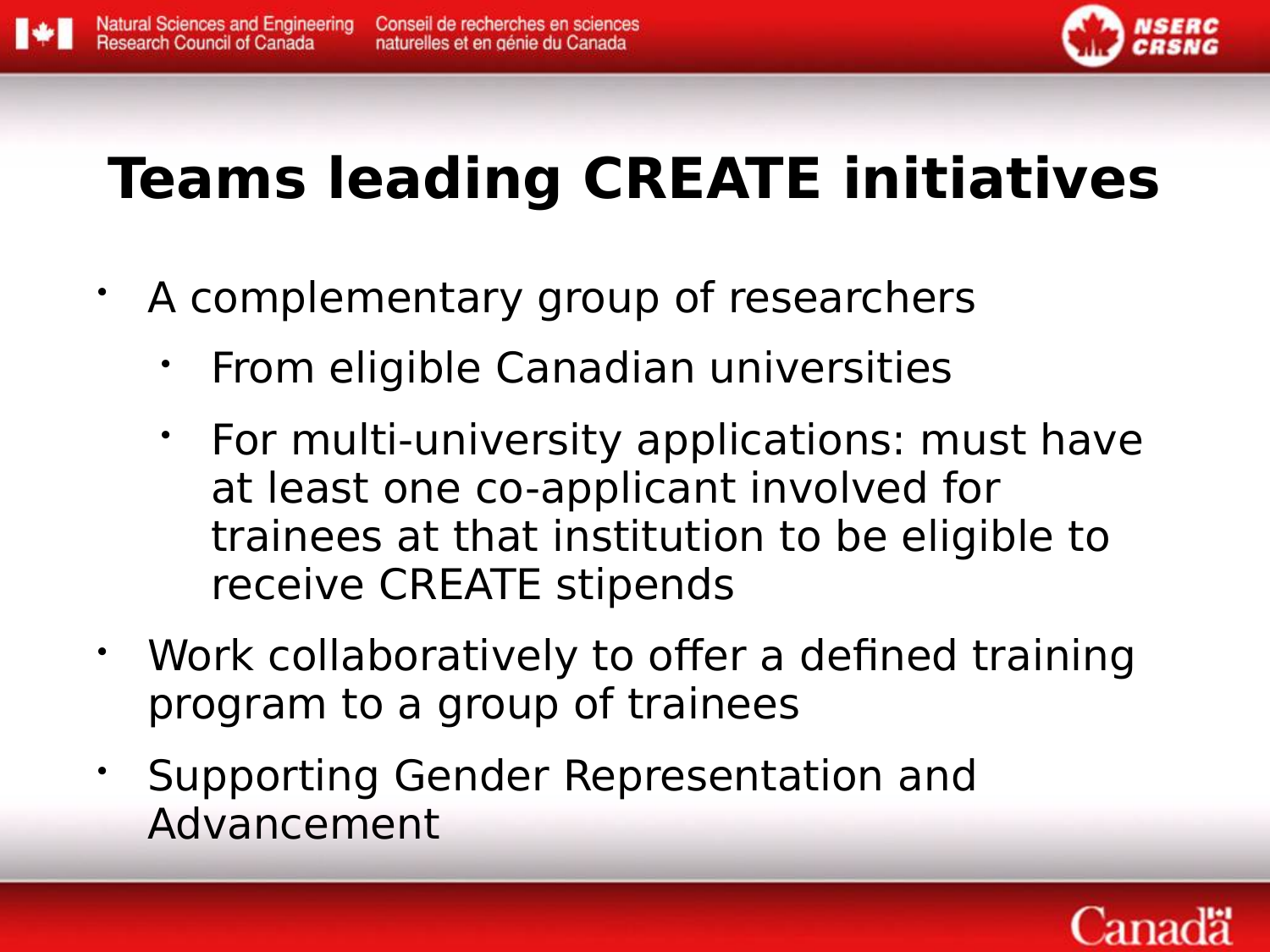

Teams leading CREATE initiatives

A complementary group of researchers
From eligible Canadian universities
For multi-university applications: must have at least one co-applicant involved for trainees at that institution to be eligible to receive CREATE stipends
Work collaboratively to offer a defined training program to a group of trainees
Supporting Gender Representation and Advancement